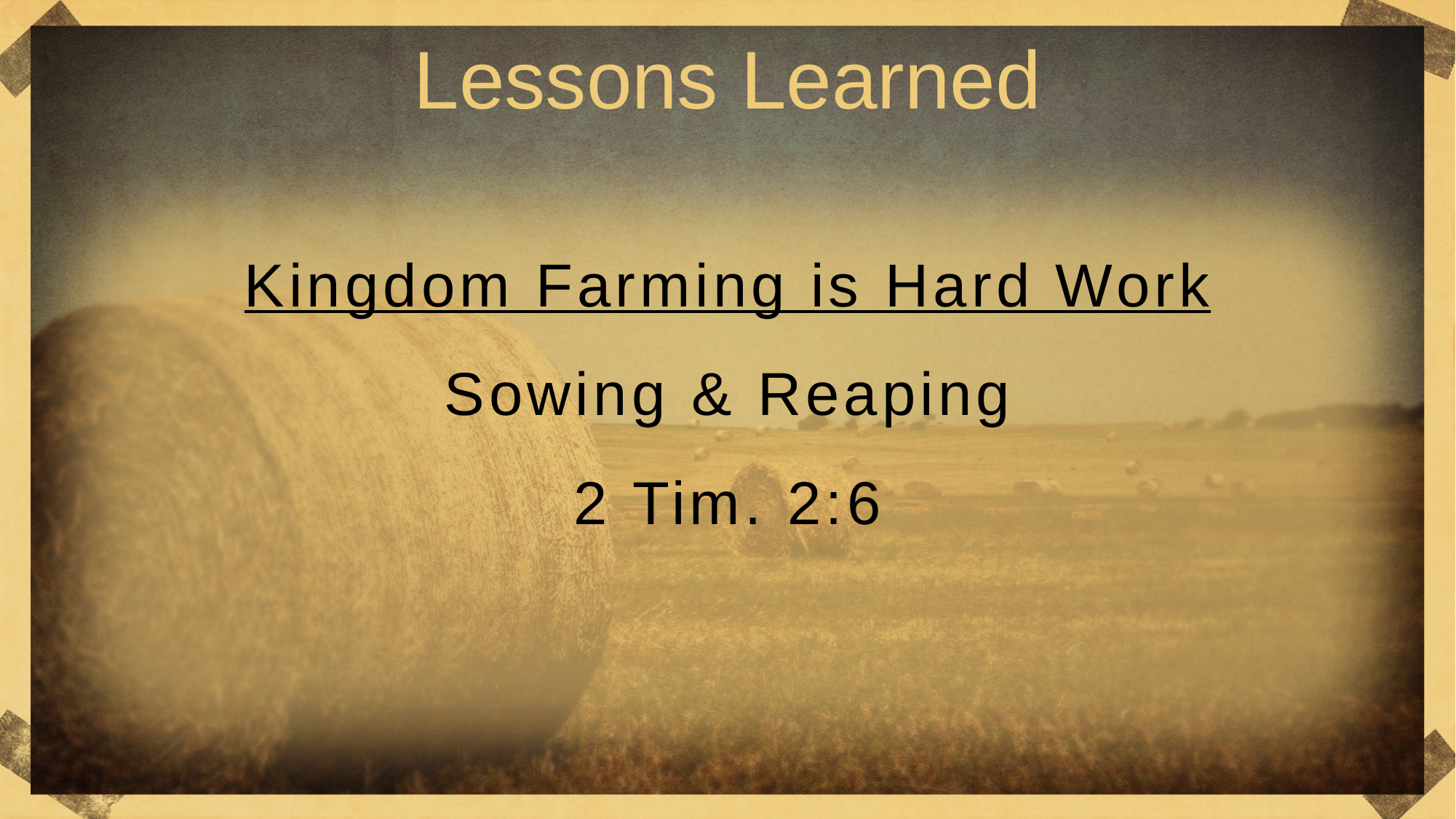

Lessons Learned

Kingdom Farming is Hard Work
Sowing & Reaping
2 Tim. 2:6